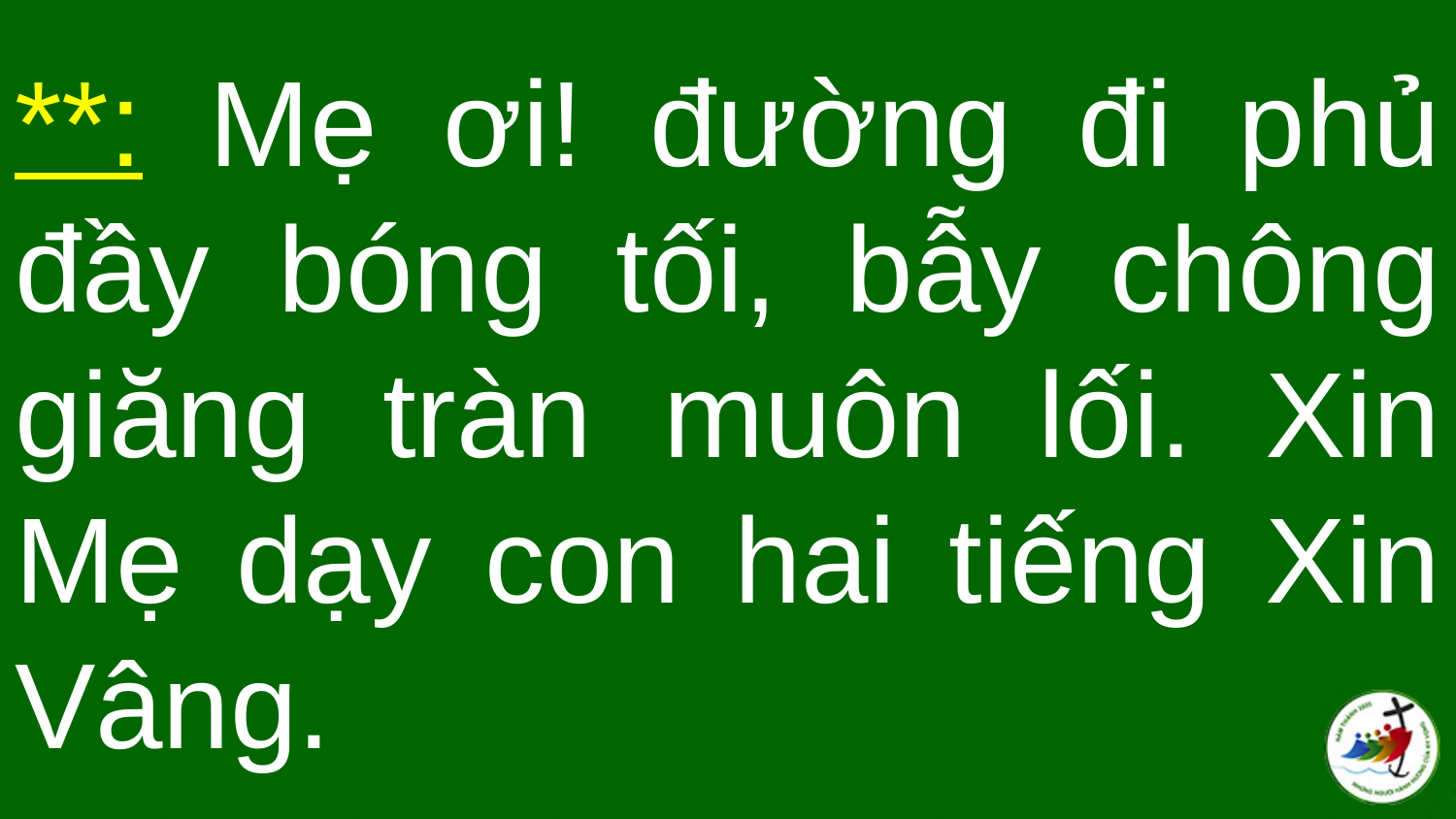

# **: Mẹ ơi! đường đi phủ đầy bóng tối, bẫy chông giăng tràn muôn lối. Xin Mẹ dạy con hai tiếng Xin Vâng.